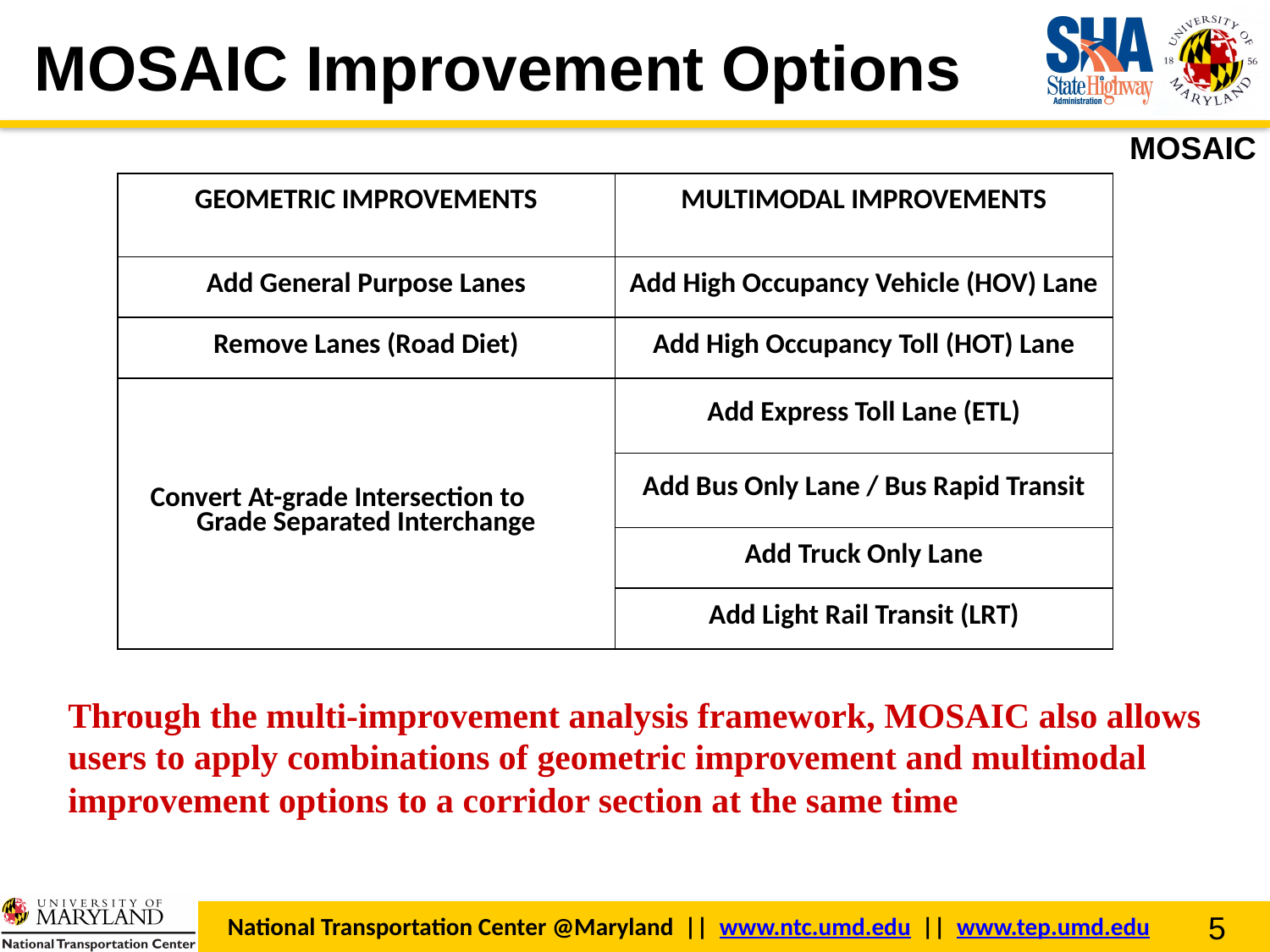

MOSAIC Improvement Options
MOSAIC
| GEOMETRIC IMPROVEMENTS | MULTIMODAL IMPROVEMENTS |
| --- | --- |
| Add General Purpose Lanes | Add High Occupancy Vehicle (HOV) Lane |
| Remove Lanes (Road Diet) | Add High Occupancy Toll (HOT) Lane |
| Convert At-grade Intersection to Grade Separated Interchange | Add Express Toll Lane (ETL) |
|  | Add Bus Only Lane / Bus Rapid Transit |
|  | Add Truck Only Lane |
|  | Add Light Rail Transit (LRT) |
Through the multi-improvement analysis framework, MOSAIC also allows users to apply combinations of geometric improvement and multimodal improvement options to a corridor section at the same time